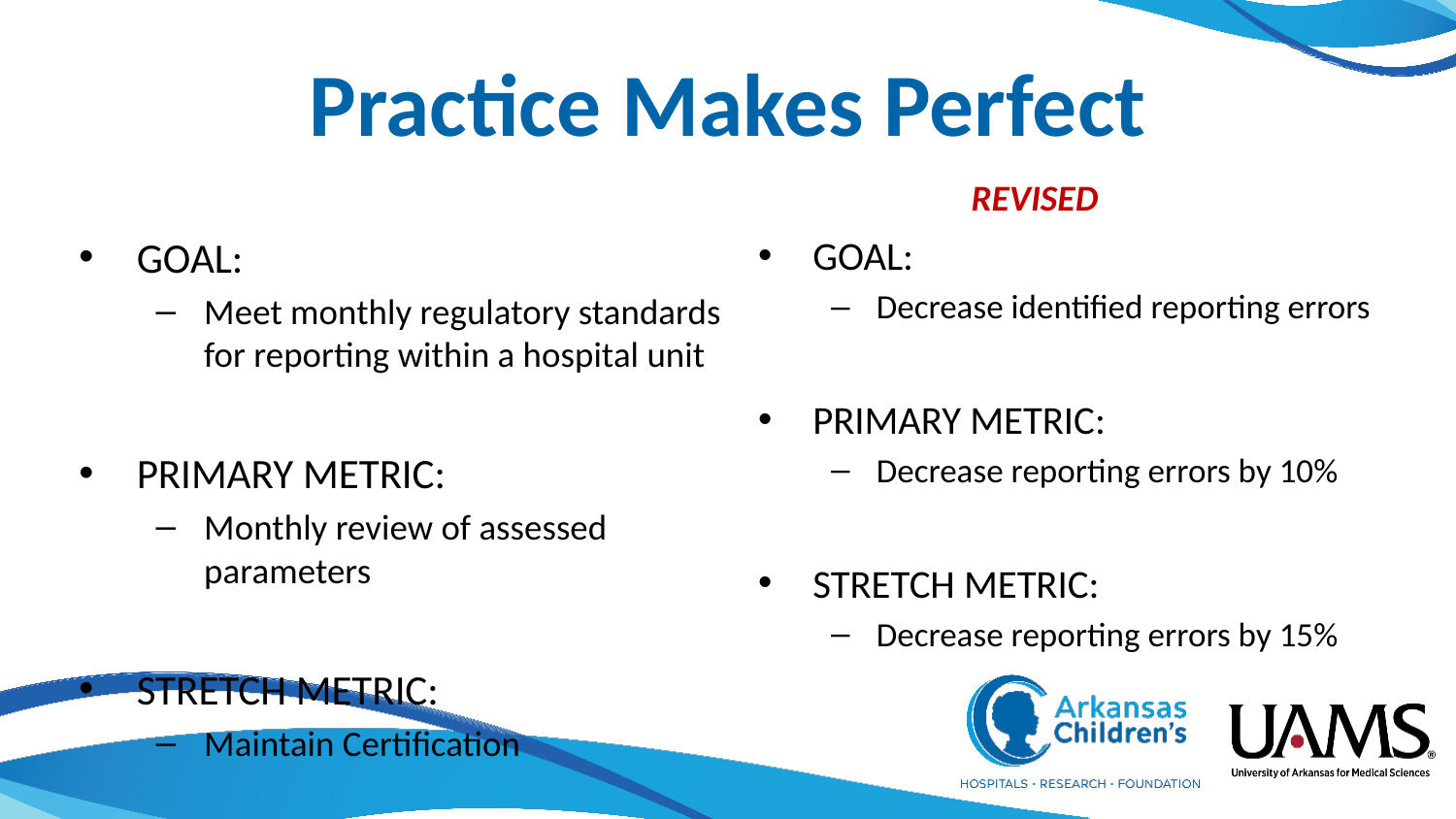

# Practice Makes Perfect
REVISED
GOAL:
Meet monthly regulatory standards for reporting within a hospital unit

PRIMARY METRIC:
Monthly review of assessed parameters

STRETCH METRIC:
Maintain Certification
GOAL:
Decrease identified reporting errors

PRIMARY METRIC:
Decrease reporting errors by 10%

STRETCH METRIC:
Decrease reporting errors by 15%